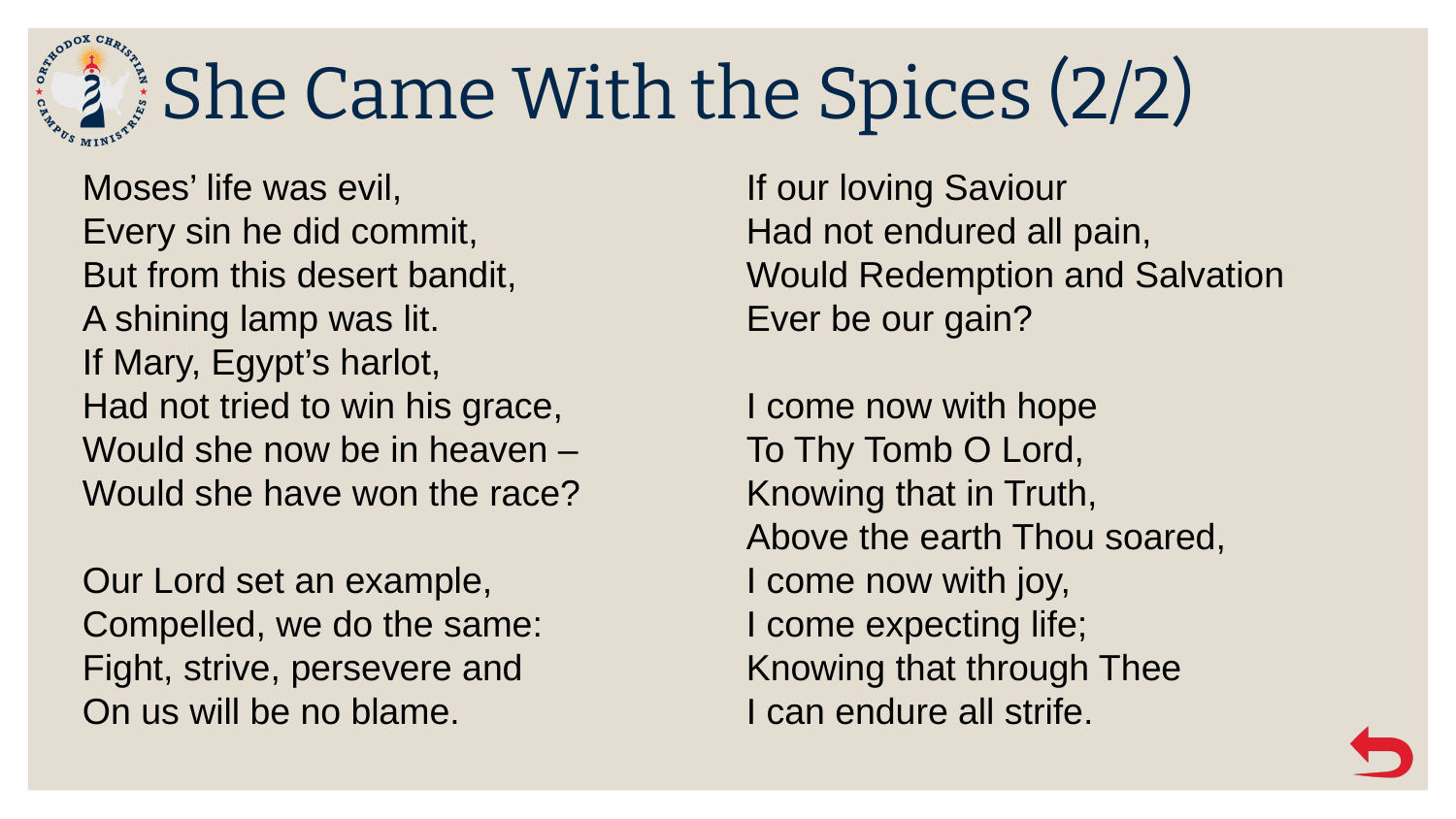

# She Came With the Spices (2/2)
Moses’ life was evil,
Every sin he did commit,
But from this desert bandit,
A shining lamp was lit.
If Mary, Egypt’s harlot,
Had not tried to win his grace,
Would she now be in heaven –
Would she have won the race?
Our Lord set an example,
Compelled, we do the same:
Fight, strive, persevere and
On us will be no blame.
If our loving Saviour
Had not endured all pain,
Would Redemption and Salvation
Ever be our gain?
I come now with hope
To Thy Tomb O Lord,
Knowing that in Truth,
Above the earth Thou soared,
I come now with joy,
I come expecting life;
Knowing that through Thee
I can endure all strife.